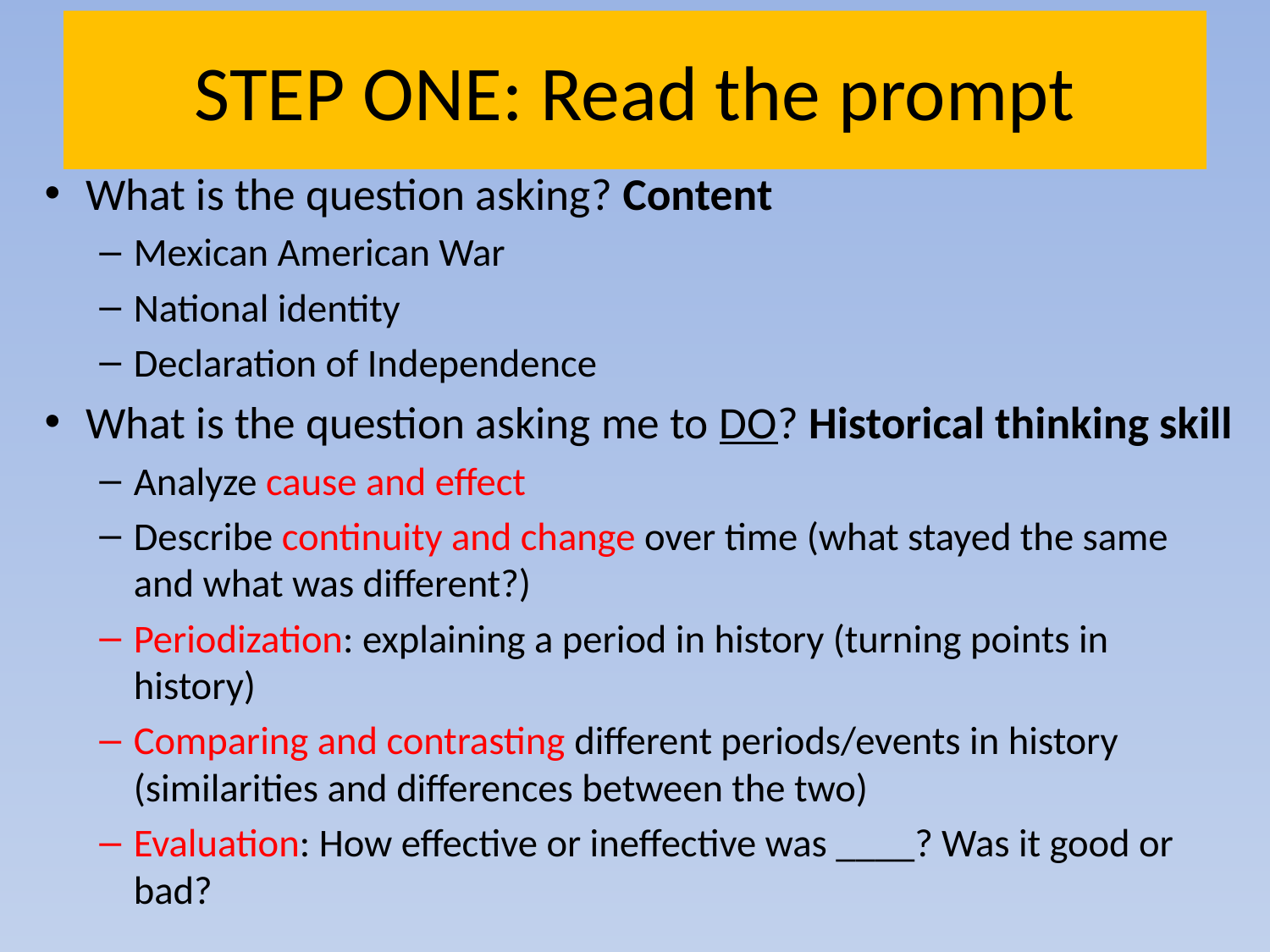

# STEP ONE: Read the prompt
What is the question asking? Content
Mexican American War
National identity
Declaration of Independence
What is the question asking me to DO? Historical thinking skill
Analyze cause and effect
Describe continuity and change over time (what stayed the same and what was different?)
Periodization: explaining a period in history (turning points in history)
Comparing and contrasting different periods/events in history (similarities and differences between the two)
Evaluation: How effective or ineffective was ____? Was it good or bad?